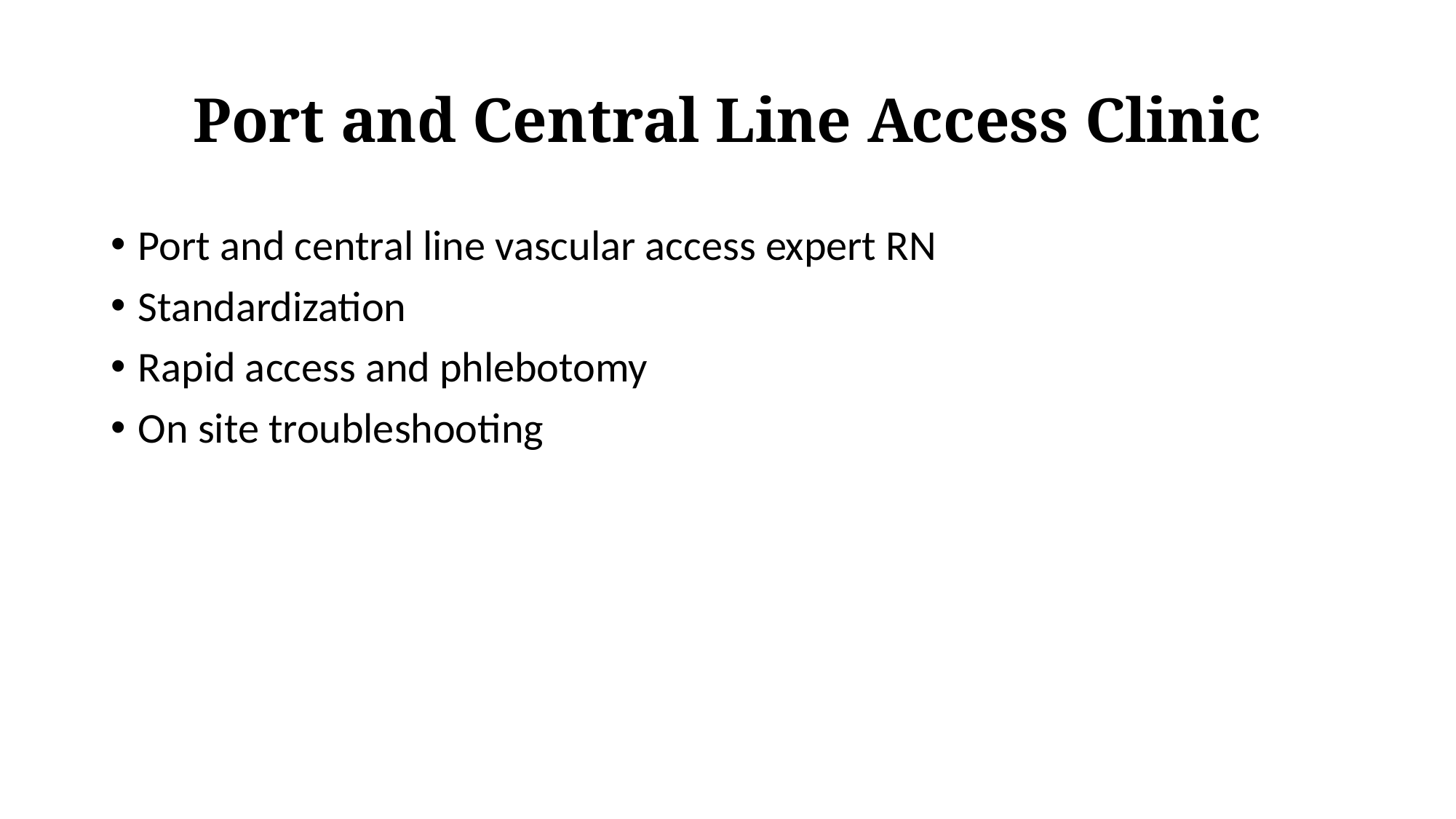

# Port and Central Line Access Clinic
Port and central line vascular access expert RN
Standardization
Rapid access and phlebotomy
On site troubleshooting